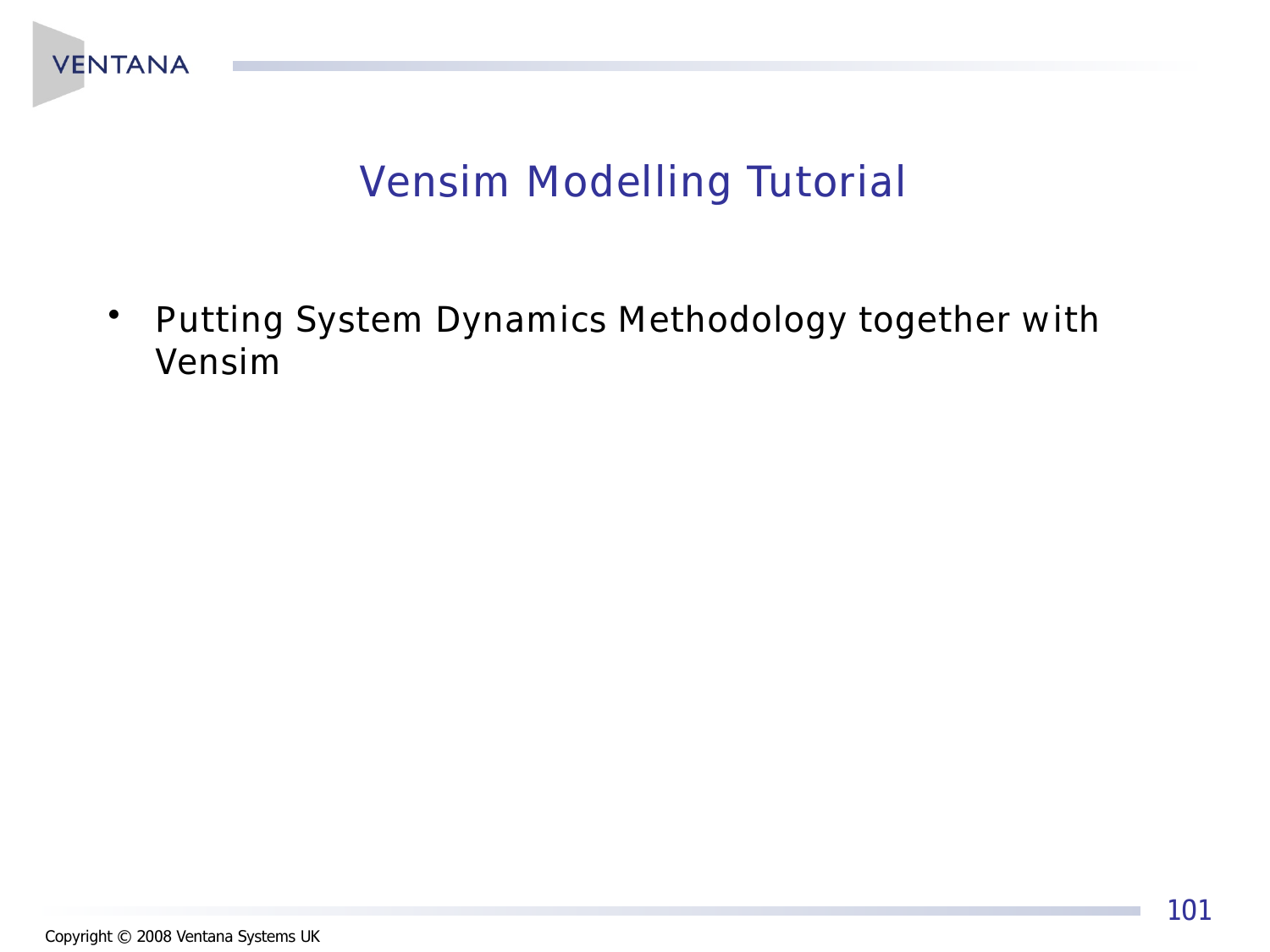

# Vensim Modelling Tutorial
Putting System Dynamics Methodology together with Vensim